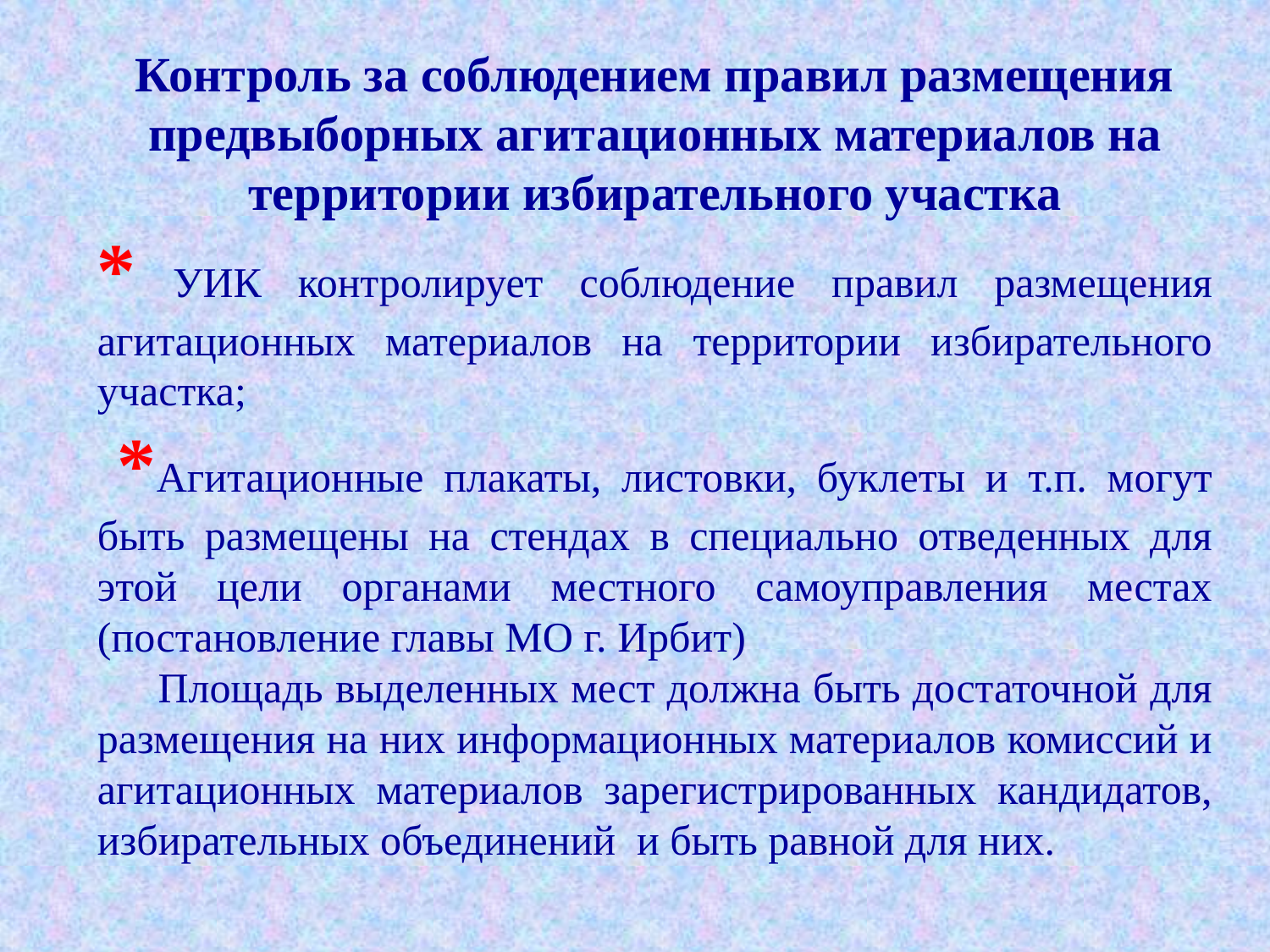

Контроль за соблюдением правил размещения предвыборных агитационных материалов на территории избирательного участка
* УИК контролирует соблюдение правил размещения агитационных материалов на территории избирательного участка;
 *Агитационные плакаты, листовки, буклеты и т.п. могут быть размещены на стендах в специально отведенных для этой цели органами местного самоуправления местах (постановление главы МО г. Ирбит)
     Площадь выделенных мест должна быть достаточной для размещения на них информационных материалов комиссий и агитационных материалов зарегистрированных кандидатов, избирательных объединений  и быть равной для них.